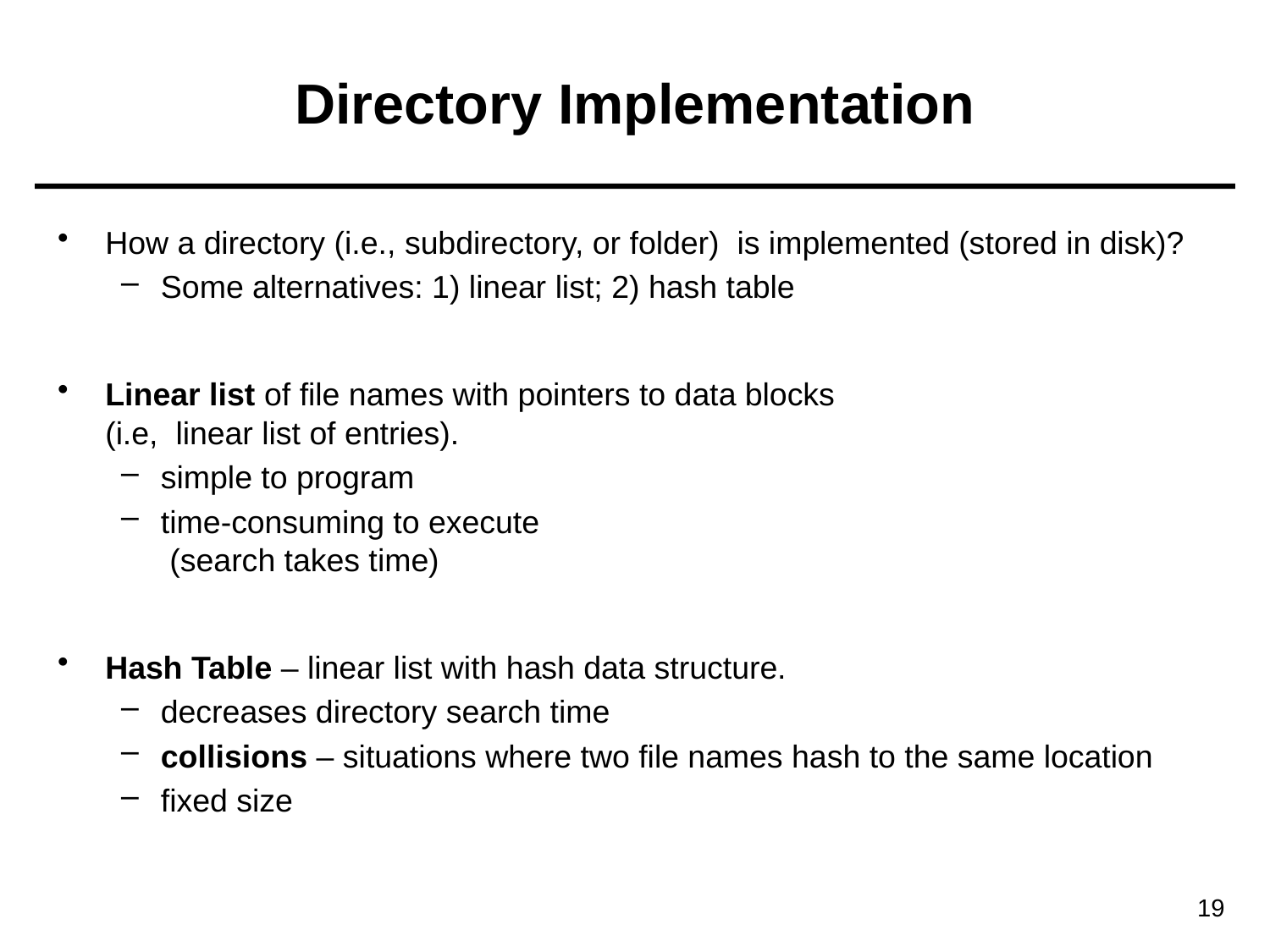

# Directory Implementation
How a directory (i.e., subdirectory, or folder)  is implemented (stored in disk)?
Some alternatives: 1) linear list; 2) hash table

Linear list of file names with pointers to data blocks
(i.e,  linear list of entries).
simple to program
time-consuming to execute
 (search takes time)

Hash Table – linear list with hash data structure.
decreases directory search time
collisions – situations where two file names hash to the same location
fixed size

19